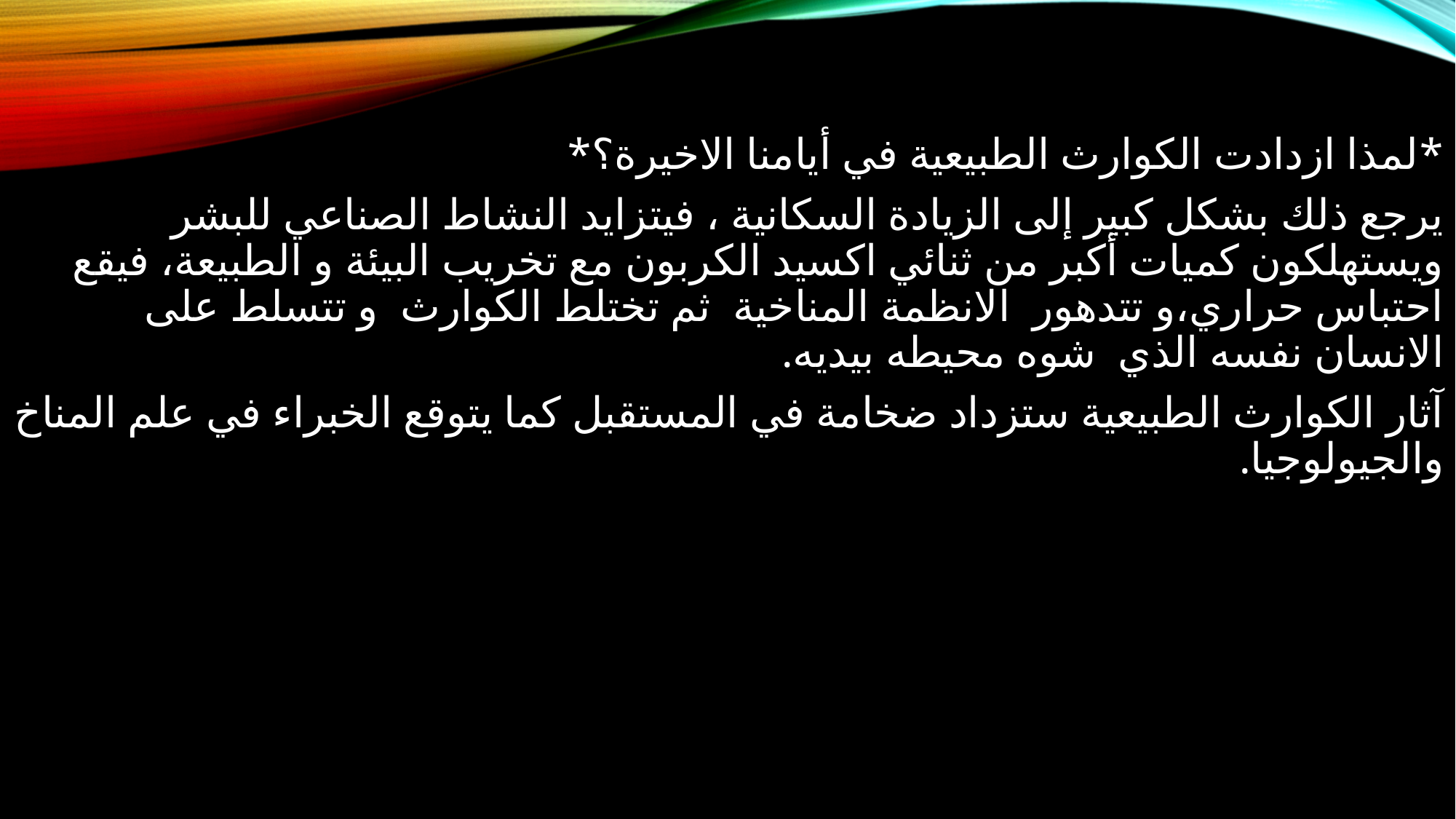

*لمذا ازدادت الكوارث الطبيعية في أيامنا الاخيرة؟*
يرجع ذلك بشكل كبير إلى الزيادة السكانية ، فيتزايد النشاط الصناعي للبشر ويستهلكون كميات أكبر من ثنائي اكسيد الكربون مع تخريب البيئة و الطبيعة، فيقع احتباس حراري،و تتدهور  الانظمة المناخية  ثم تختلط الكوارث  و تتسلط على الانسان نفسه الذي  شوه محيطه بيديه.
آثار الكوارث الطبيعية ستزداد ضخامة في المستقبل كما يتوقع الخبراء في علم المناخ والجيولوجيا.